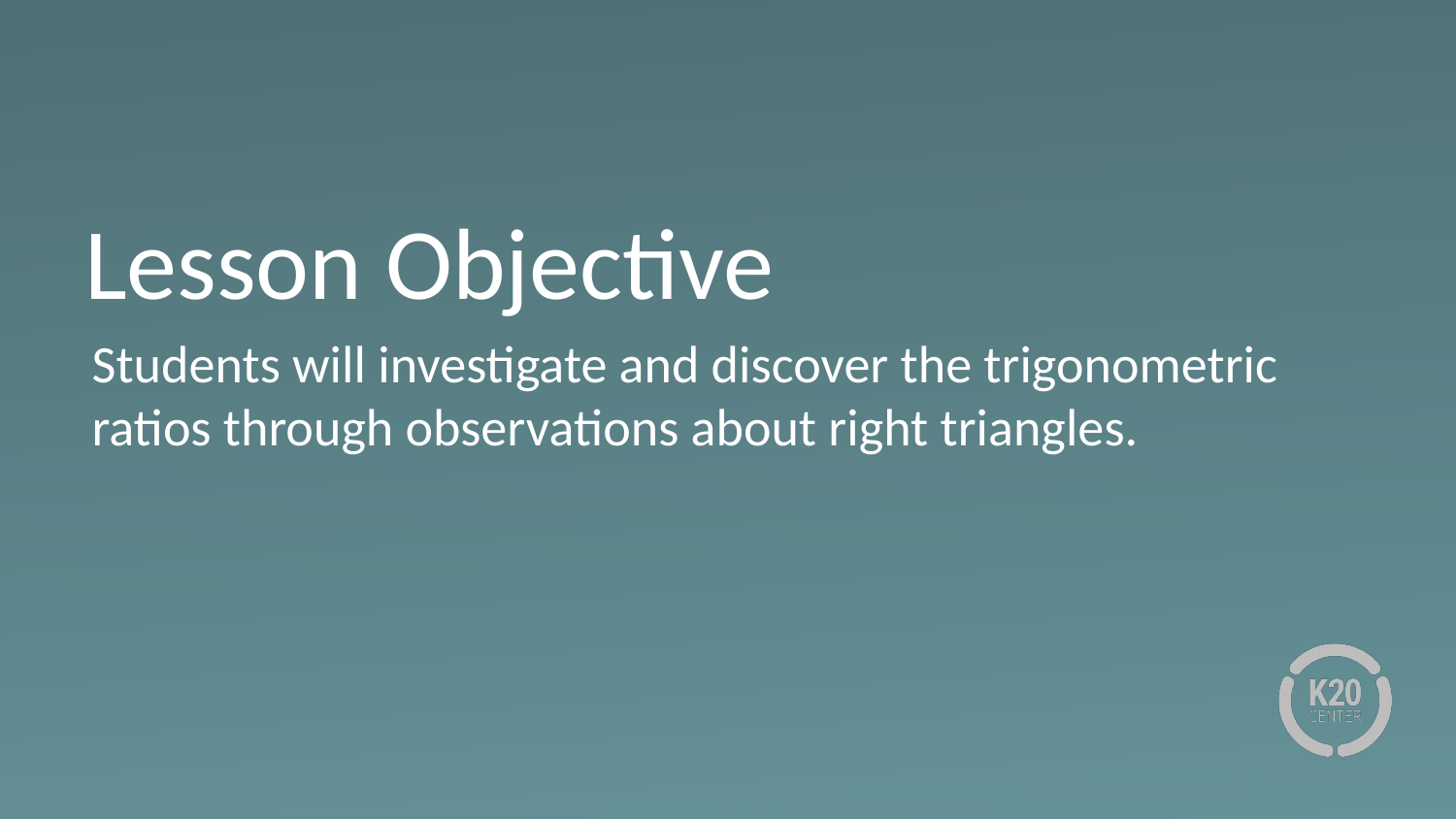

# Lesson Objective
Students will investigate and discover the trigonometric ratios through observations about right triangles.